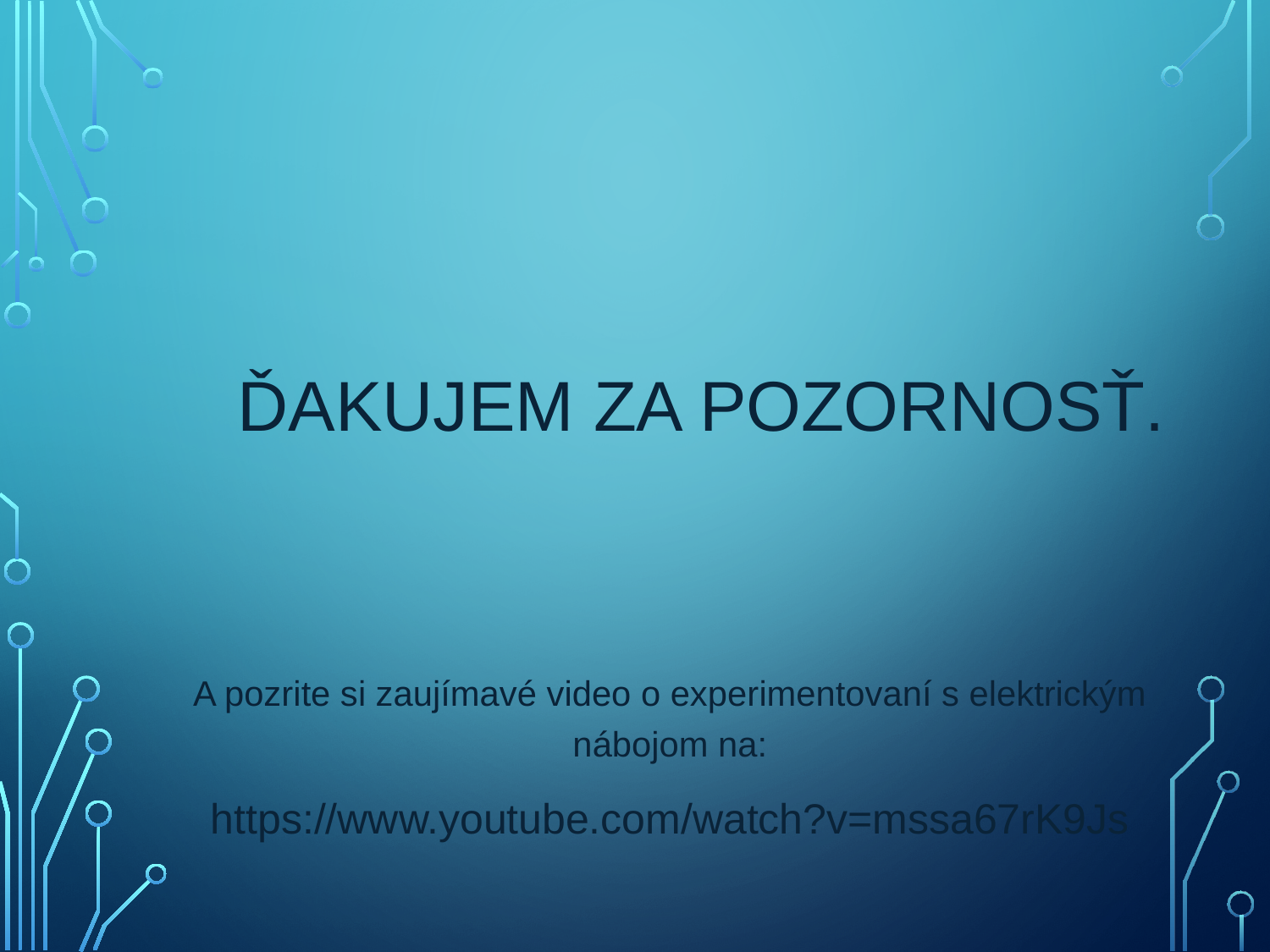

# Ďakujem za pozornosť.
A pozrite si zaujímavé video o experimentovaní s elektrickým nábojom na:
https://www.youtube.com/watch?v=mssa67rK9Js